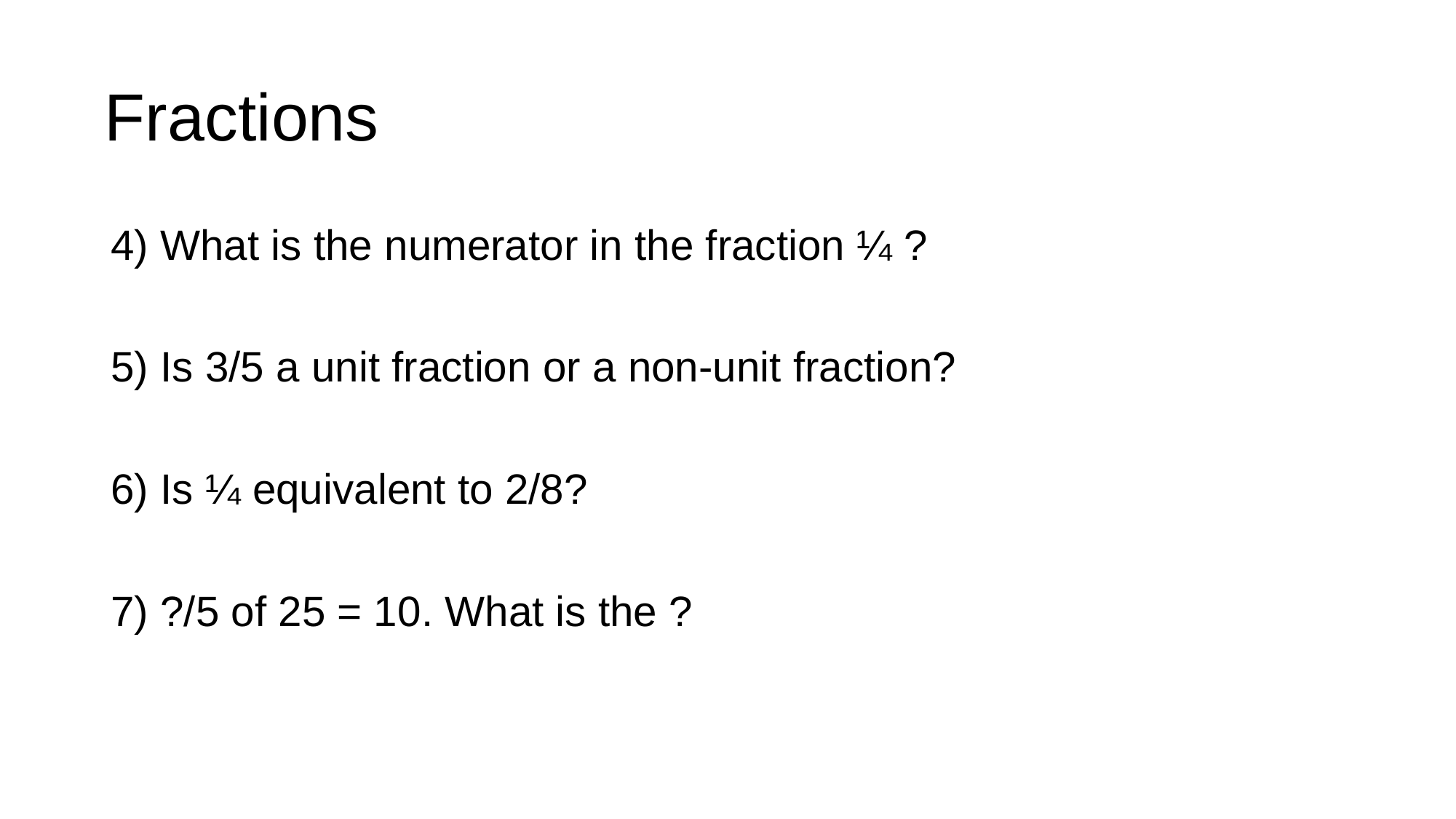

# Fractions
4) What is the numerator in the fraction ¼ ?

5) Is 3/5 a unit fraction or a non-unit fraction?

6) Is ¼ equivalent to 2/8?

7) ?/5 of 25 = 10. What is the ?